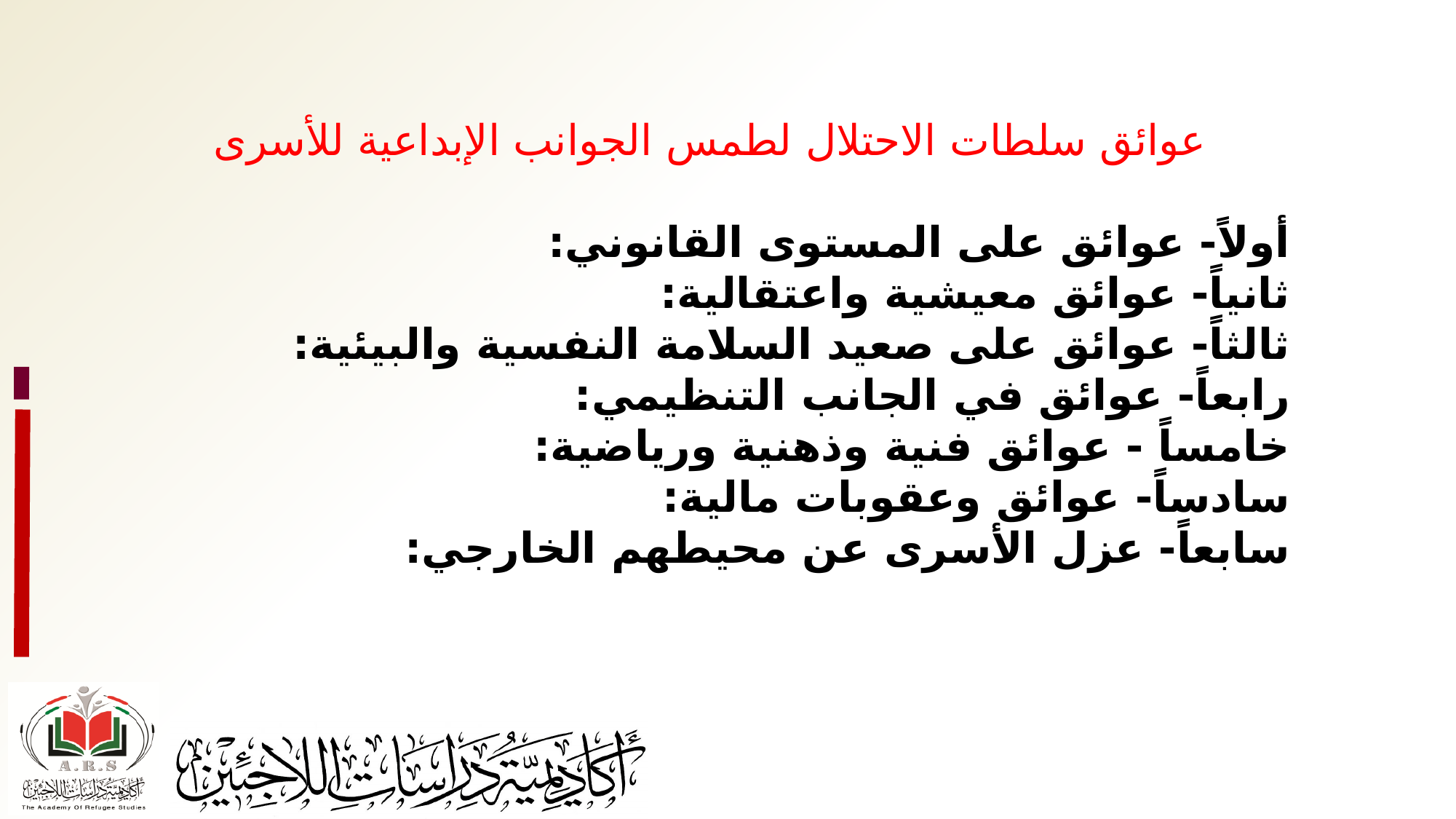

عوائق سلطات الاحتلال لطمس الجوانب الإبداعية للأسرى

أولاً- عوائق على المستوى القانوني:
ثانياً- عوائق معيشية واعتقالية:
ثالثاً- عوائق على صعيد السلامة النفسية والبيئية:
رابعاً- عوائق في الجانب التنظيمي:
خامساً - عوائق فنية وذهنية ورياضية:
سادساً- عوائق وعقوبات مالية:
سابعاً- عزل الأسرى عن محيطهم الخارجي: